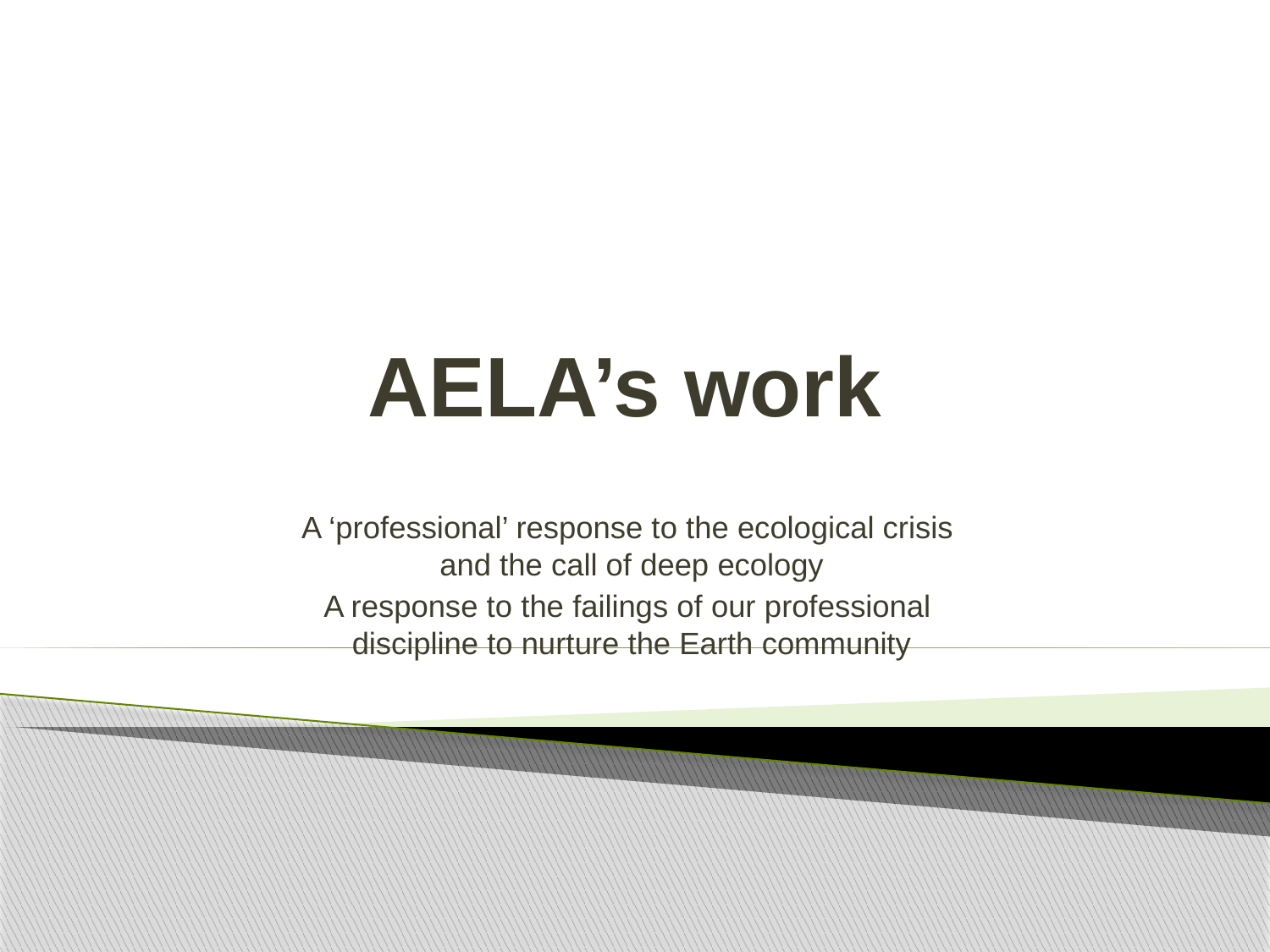

# AELA’s work
A ‘professional’ response to the ecological crisis
and the call of deep ecology
A response to the failings of our professional
discipline to nurture the Earth community